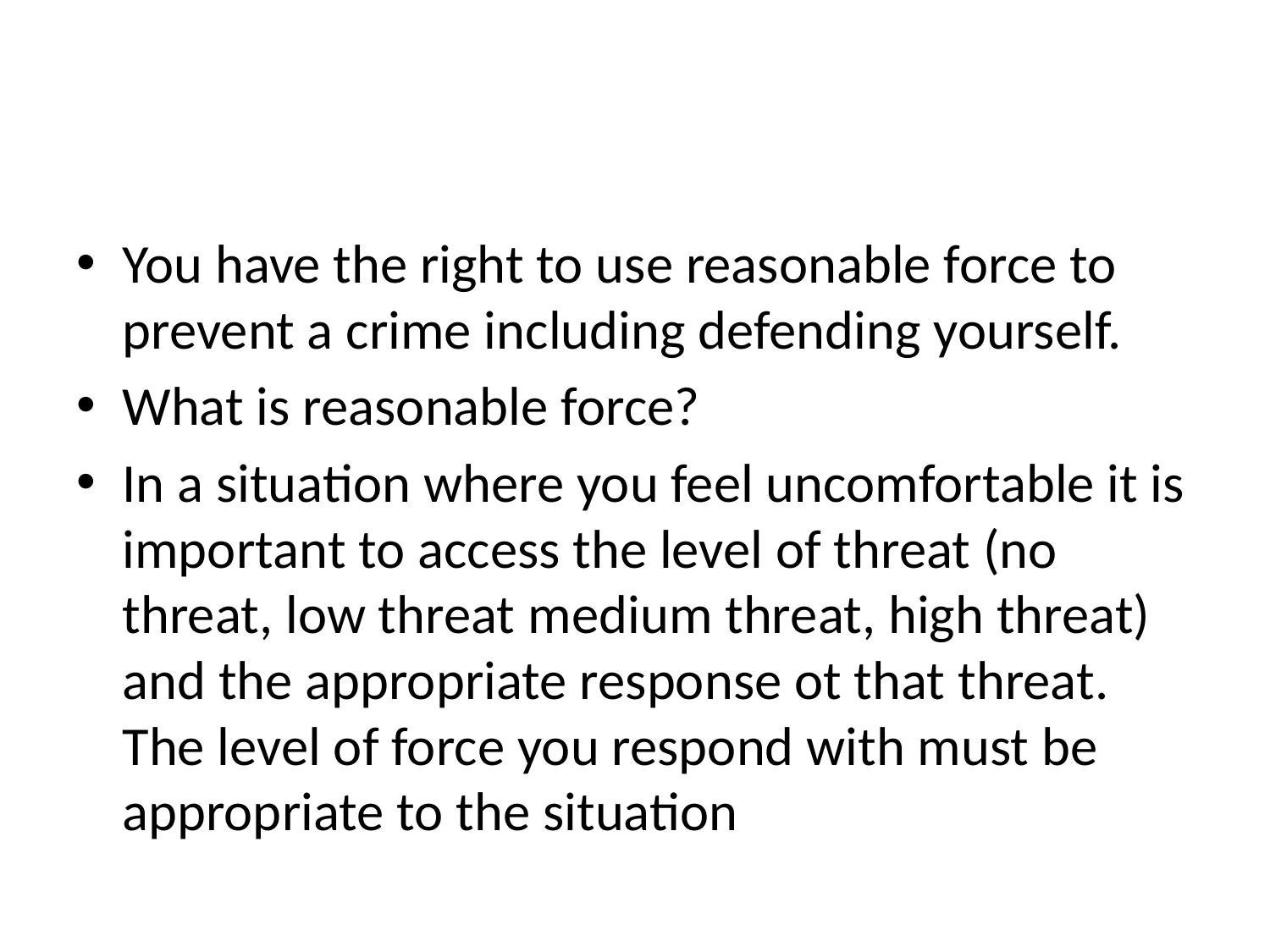

#
You have the right to use reasonable force to prevent a crime including defending yourself.
What is reasonable force?
In a situation where you feel uncomfortable it is important to access the level of threat (no threat, low threat medium threat, high threat) and the appropriate response ot that threat.  The level of force you respond with must be appropriate to the situation